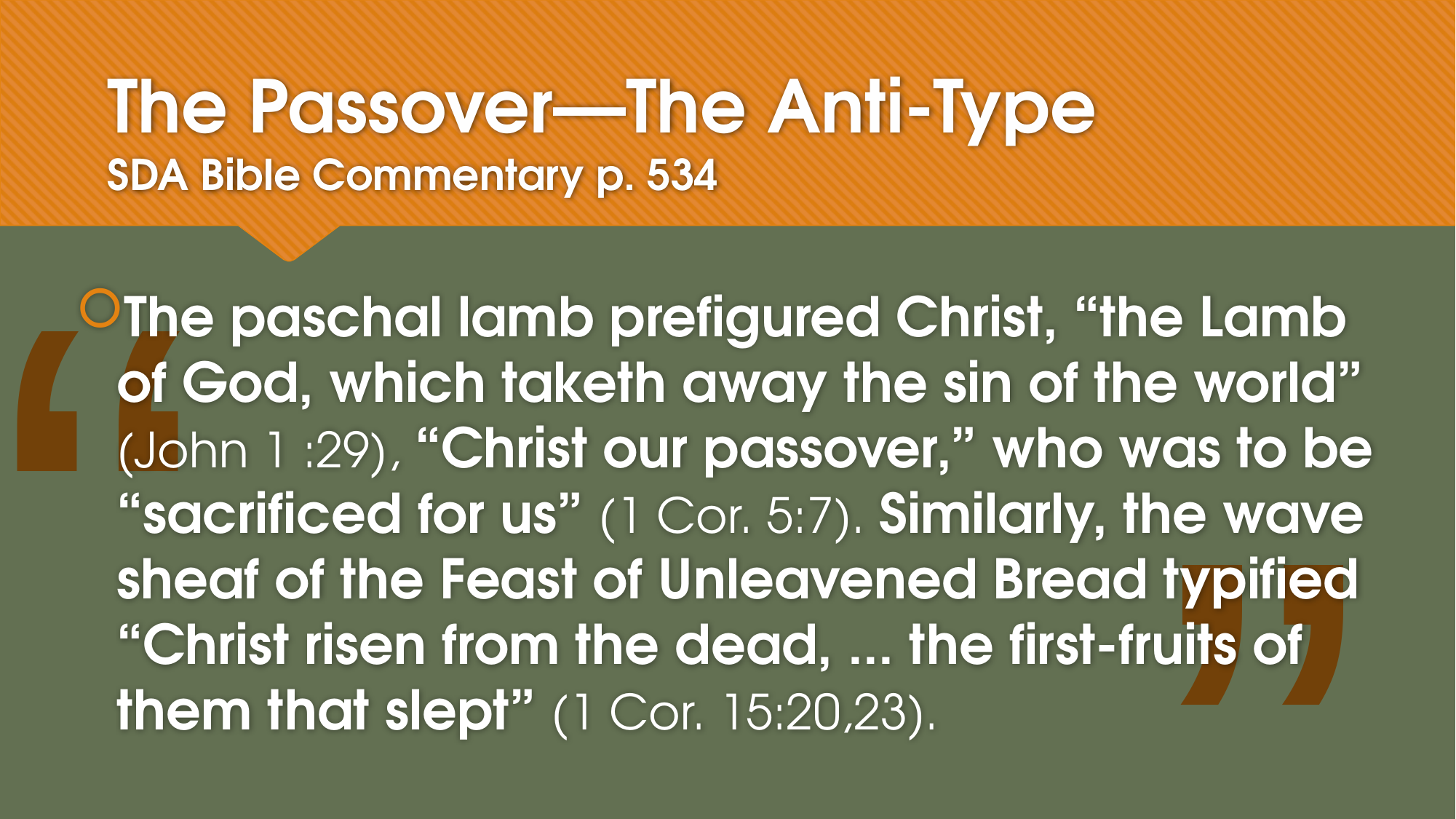

# The Passover—The Anti-Type SDA Bible Commentary p. 534
“
The paschal lamb prefigured Christ, “the Lamb of God, which taketh away the sin of the world” (John 1 :29), “Christ our passover,” who was to be “sacrificed for us” (1 Cor. 5:7). Similarly, the wave sheaf of the Feast of Unleavened Bread typified “Christ risen from the dead, ... the first-fruits of them that slept” (1 Cor. 15:20,23).
”